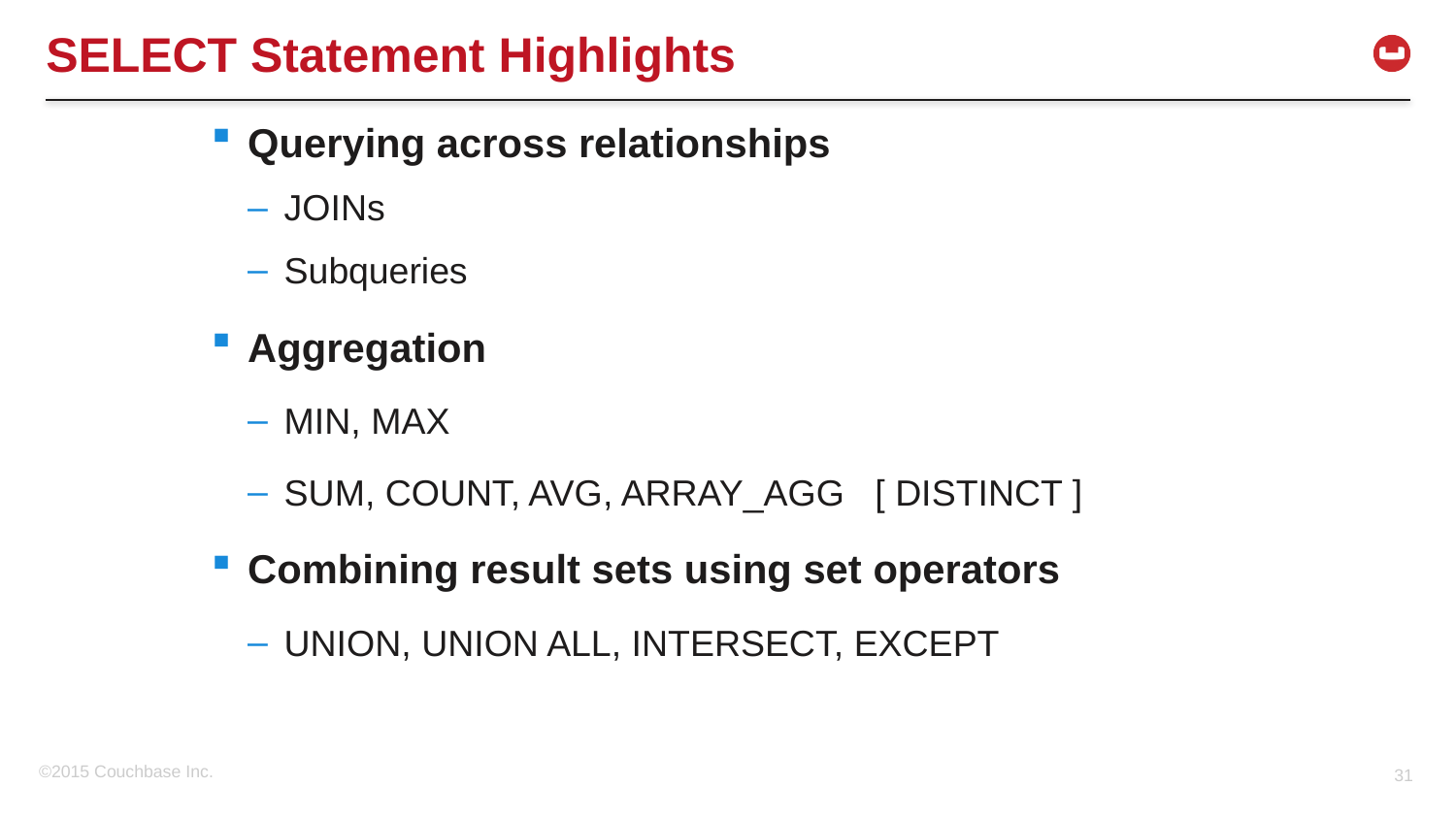

# SELECT Statement Highlights
Querying across relationships
JOINs
Subqueries
Aggregation
MIN, MAX
SUM, COUNT, AVG, ARRAY_AGG   [ DISTINCT ]
Combining result sets using set operators
UNION, UNION ALL, INTERSECT, EXCEPT